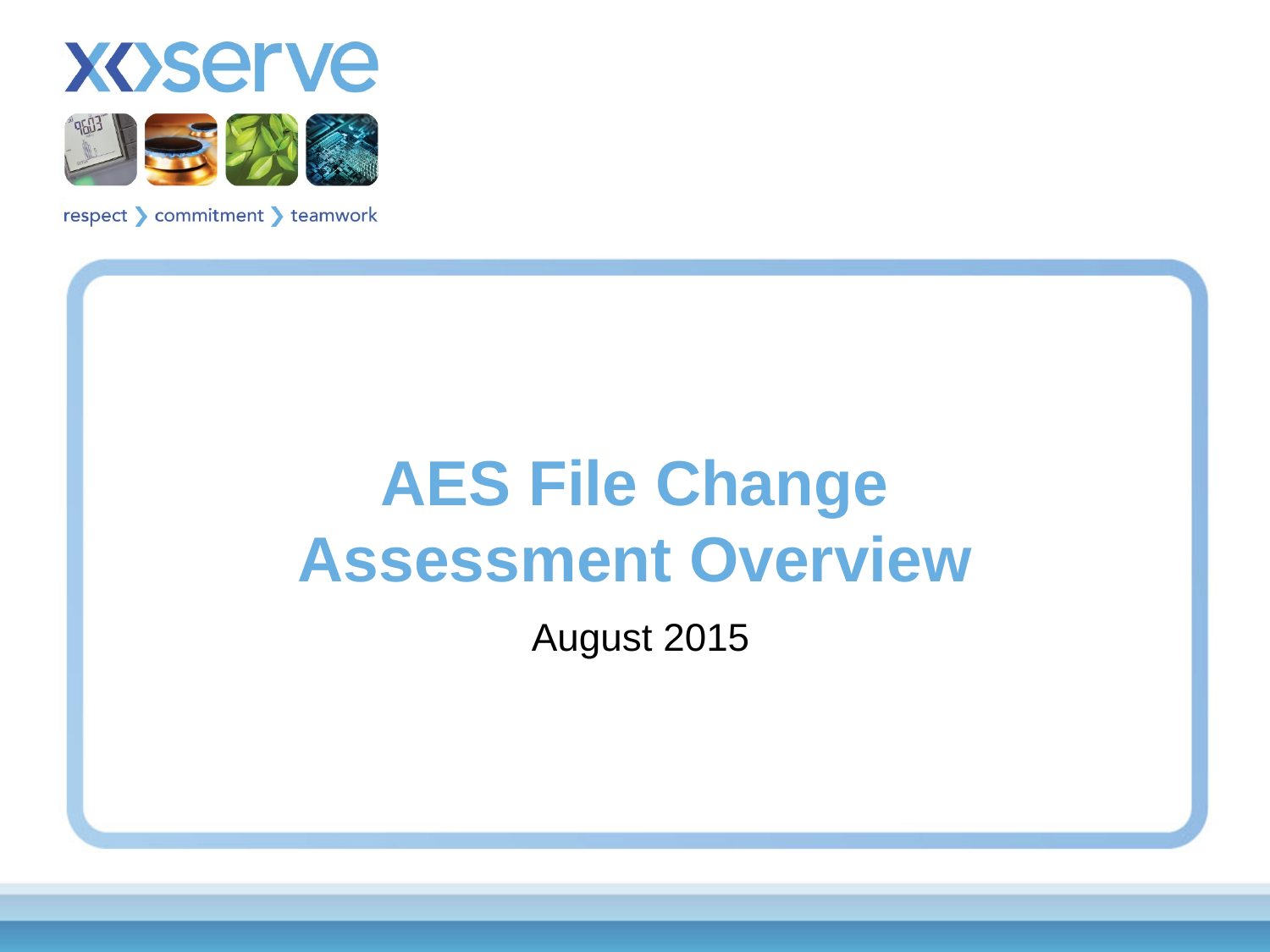

# AES File Change Assessment Overview
August 2015